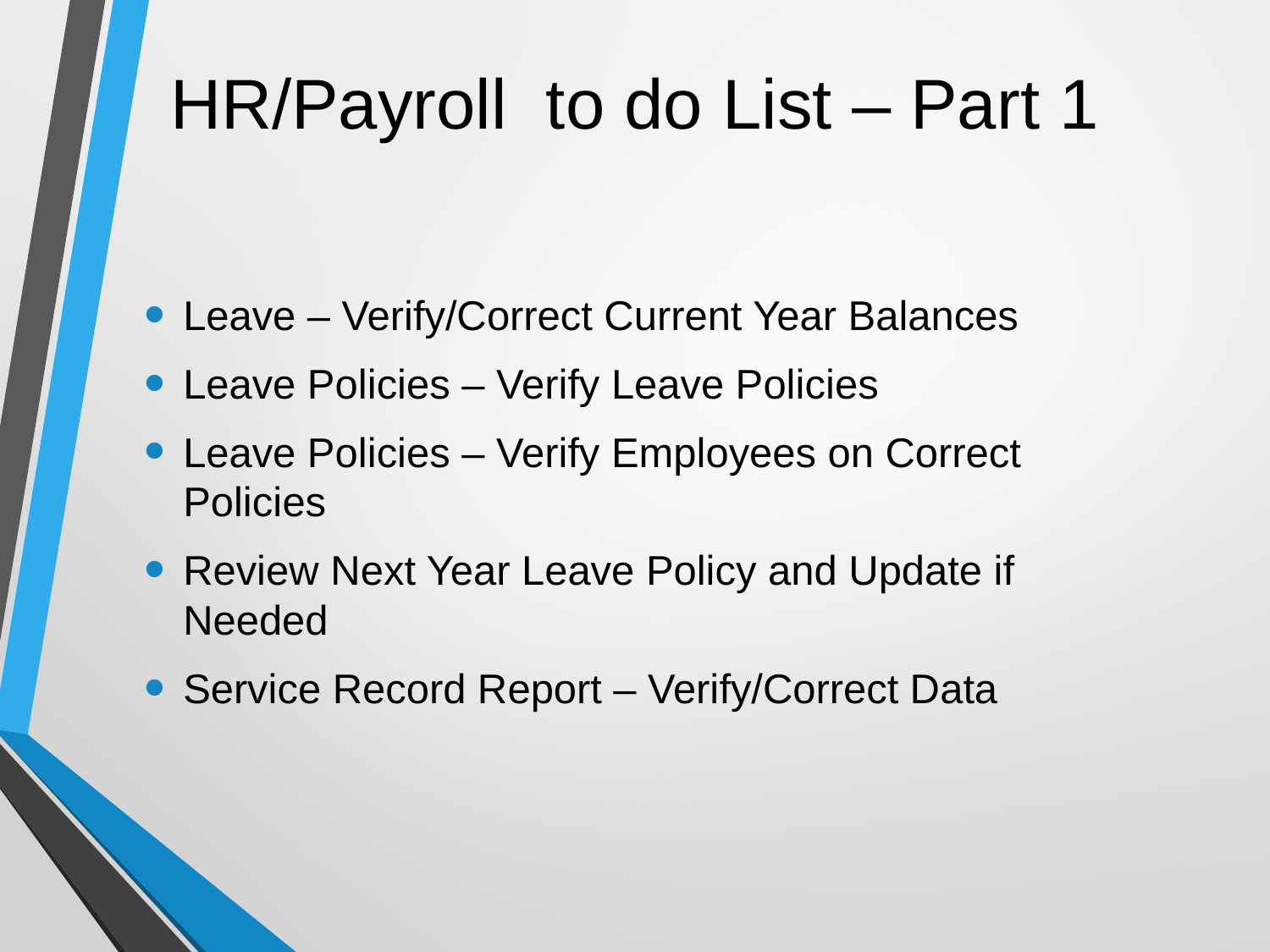

# HR/Payroll  to do List – Part 1
Leave – Verify/Correct Current Year Balances
Leave Policies – Verify Leave Policies
Leave Policies – Verify Employees on Correct Policies
Review Next Year Leave Policy and Update if Needed
Service Record Report – Verify/Correct Data